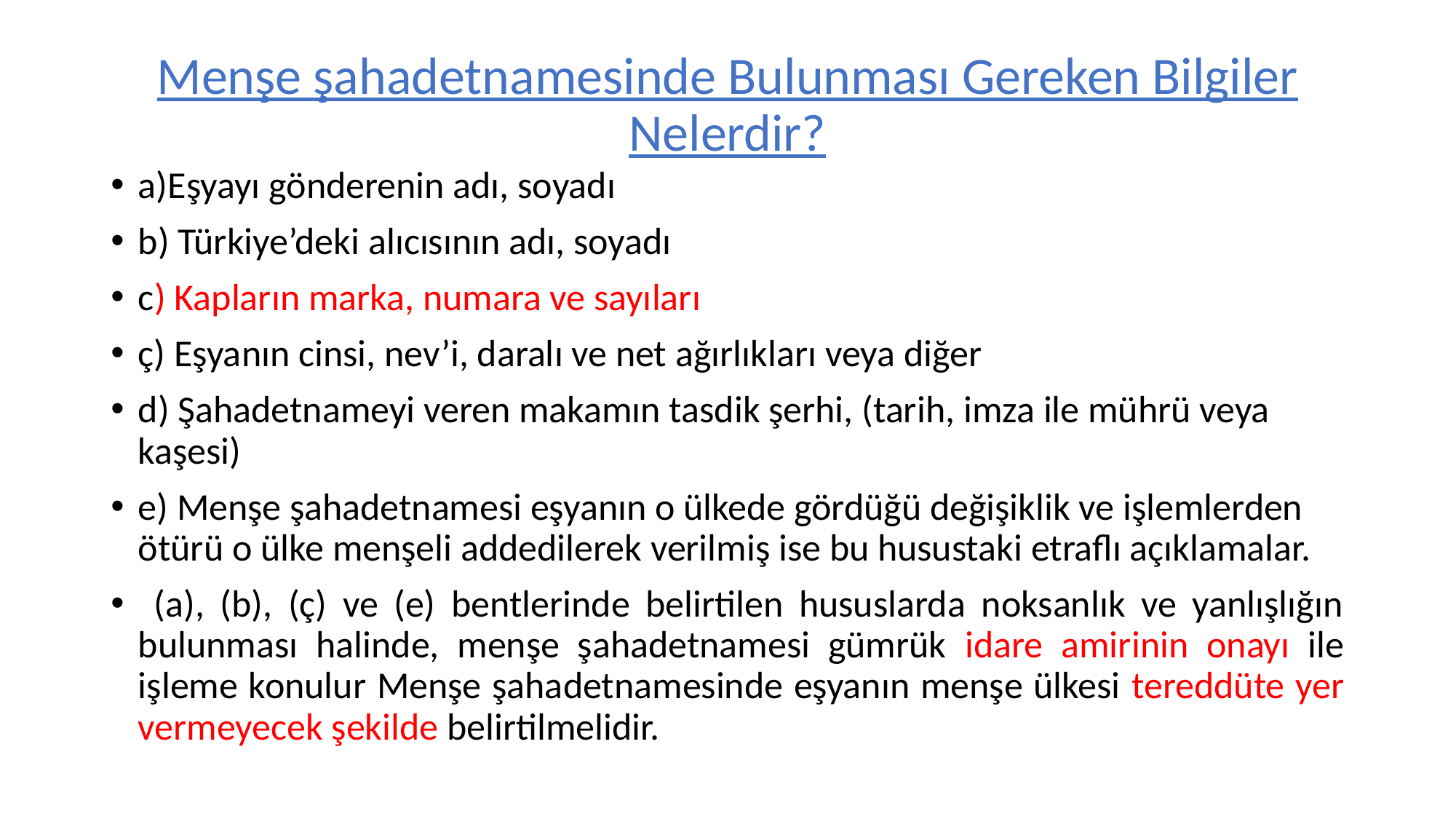

# Menşe şahadetnamesinde Bulunması Gereken Bilgiler Nelerdir?
a)Eşyayı gönderenin adı, soyadı
b) Türkiye’deki alıcısının adı, soyadı
c) Kapların marka, numara ve sayıları
ç) Eşyanın cinsi, nev’i, daralı ve net ağırlıkları veya diğer
d) Şahadetnameyi veren makamın tasdik şerhi, (tarih, imza ile mührü veya kaşesi)
e) Menşe şahadetnamesi eşyanın o ülkede gördüğü değişiklik ve işlemlerden ötürü o ülke menşeli addedilerek verilmiş ise bu husustaki etraflı açıklamalar.
 (a), (b), (ç) ve (e) bentlerinde belirtilen hususlarda noksanlık ve yanlışlığın bulunması halinde, menşe şahadetnamesi gümrük idare amirinin onayı ile işleme konulur Menşe şahadetnamesinde eşyanın menşe ülkesi tereddüte yer vermeyecek şekilde belirtilmelidir.
16